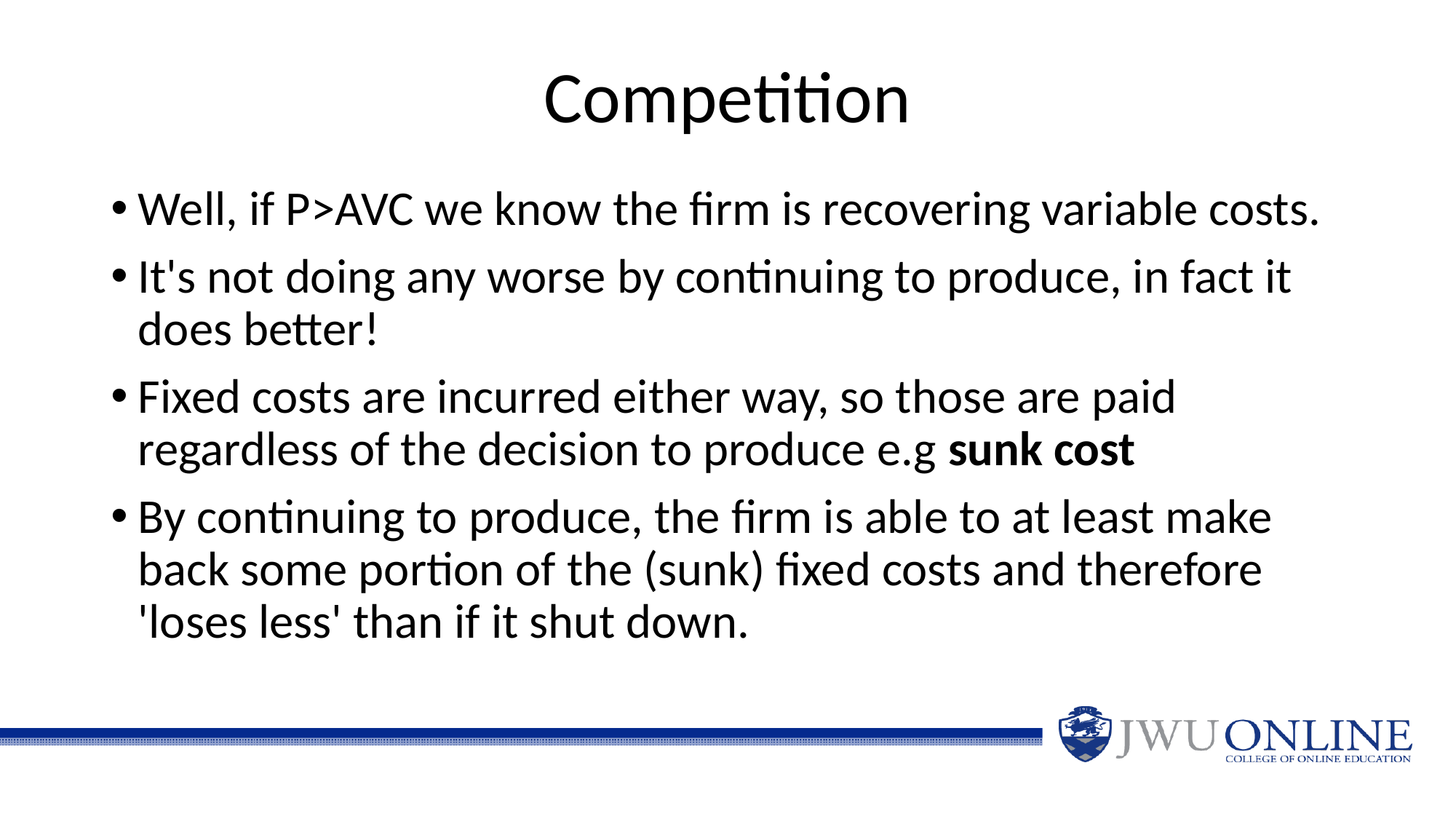

# Competition
Well, if P>AVC we know the firm is recovering variable costs.
It's not doing any worse by continuing to produce, in fact it does better!
Fixed costs are incurred either way, so those are paid regardless of the decision to produce e.g sunk cost
By continuing to produce, the firm is able to at least make back some portion of the (sunk) fixed costs and therefore 'loses less' than if it shut down.